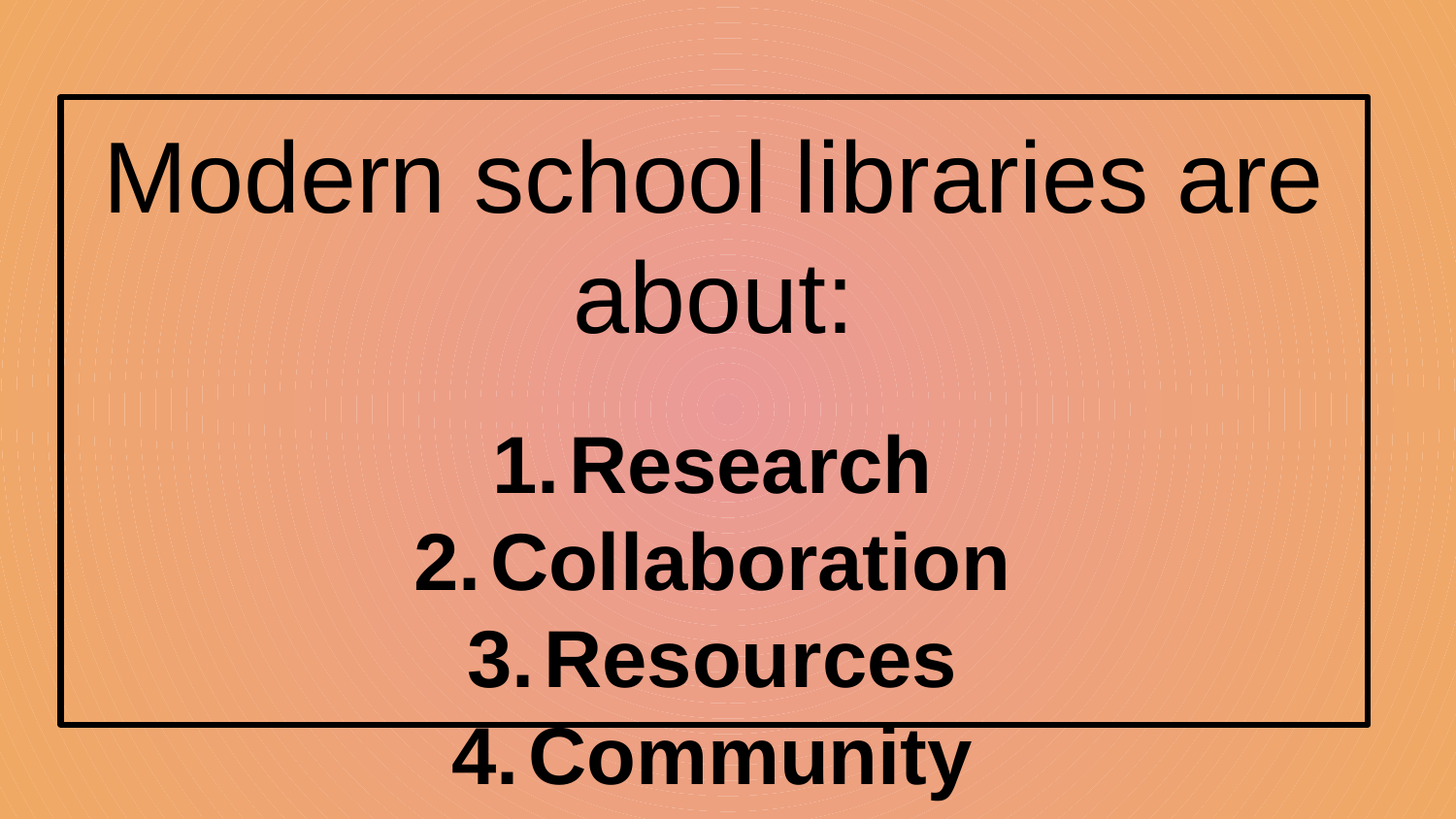

Modern school libraries are about:

Research
Collaboration
Resources
Community